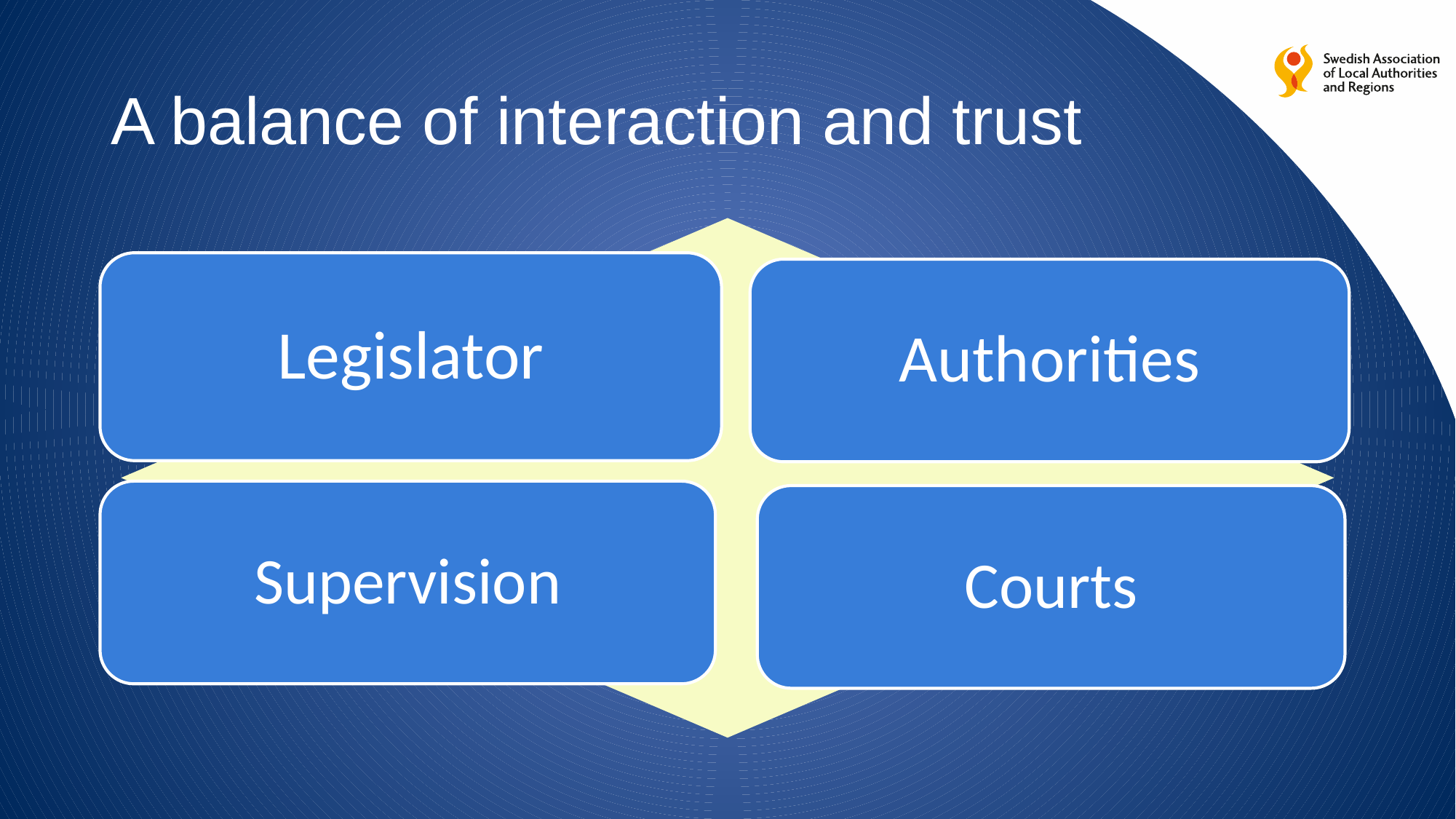

# A balance of interaction and trust

Legislator
Authorities
Supervision
Courts